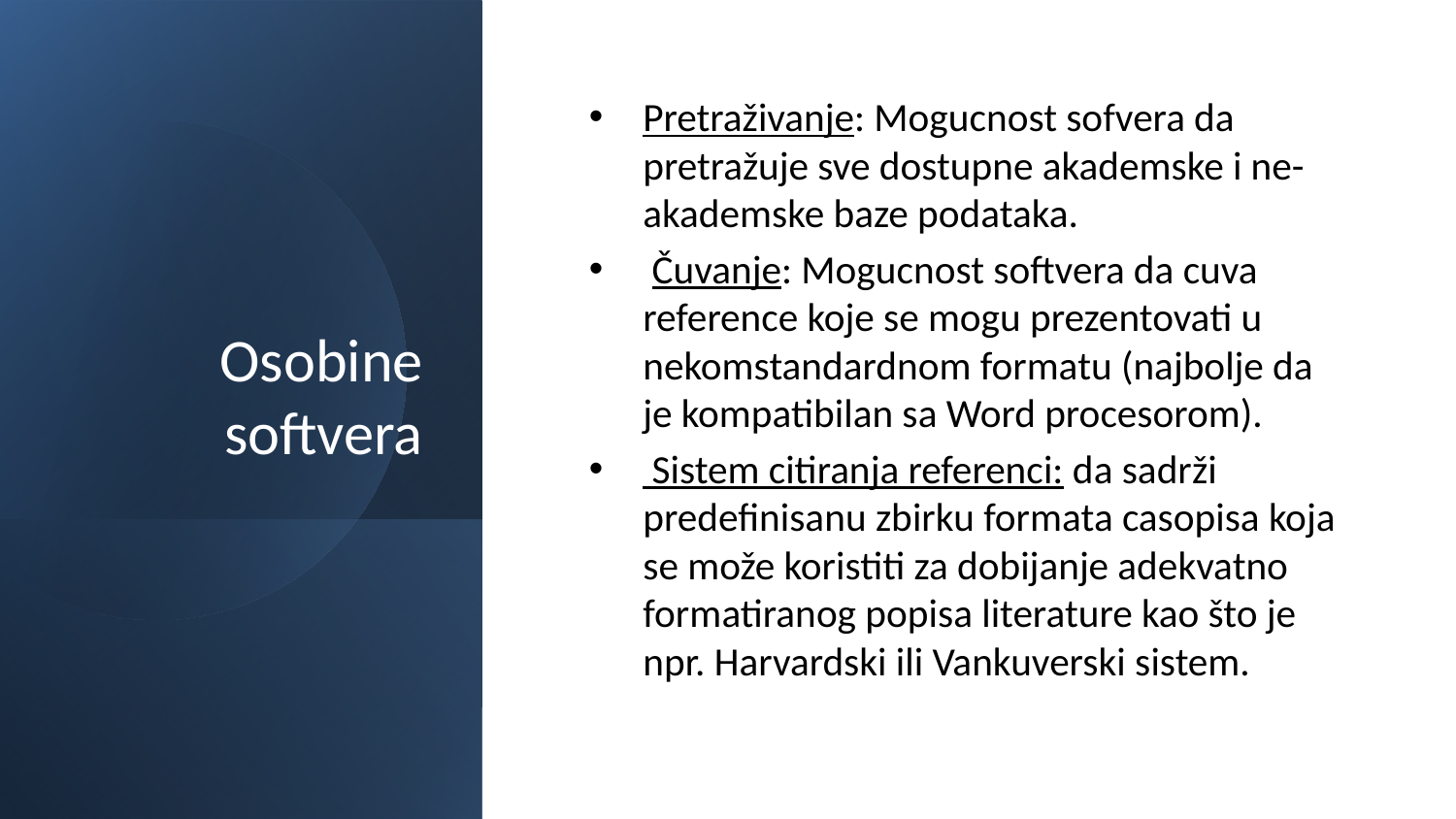

# Osobine softvera
Pretraživanje: Mogucnost sofvera da pretražuje sve dostupne akademske i ne-akademske baze podataka.
 Čuvanje: Mogucnost softvera da cuva reference koje se mogu prezentovati u nekomstandardnom formatu (najbolje da je kompatibilan sa Word procesorom).
 Sistem citiranja referenci: da sadrži predefinisanu zbirku formata casopisa koja se može koristiti za dobijanje adekvatno formatiranog popisa literature kao što je npr. Harvardski ili Vankuverski sistem.